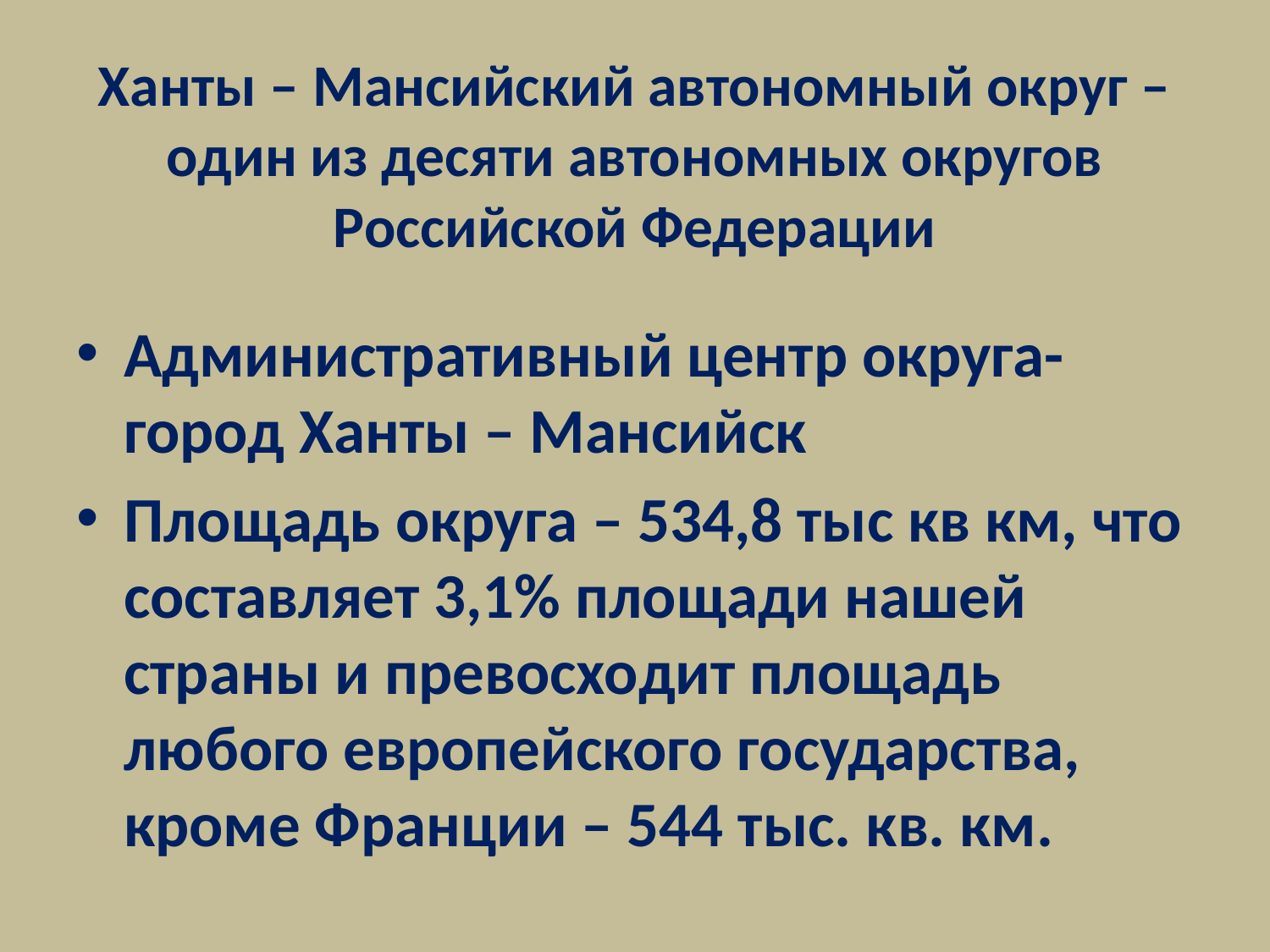

# Ханты – Мансийский автономный округ – один из десяти автономных округов Российской Федерации
Административный центр округа- город Ханты – Мансийск
Площадь округа – 534,8 тыс кв км, что составляет 3,1% площади нашей страны и превосходит площадь любого европейского государства, кроме Франции – 544 тыс. кв. км.